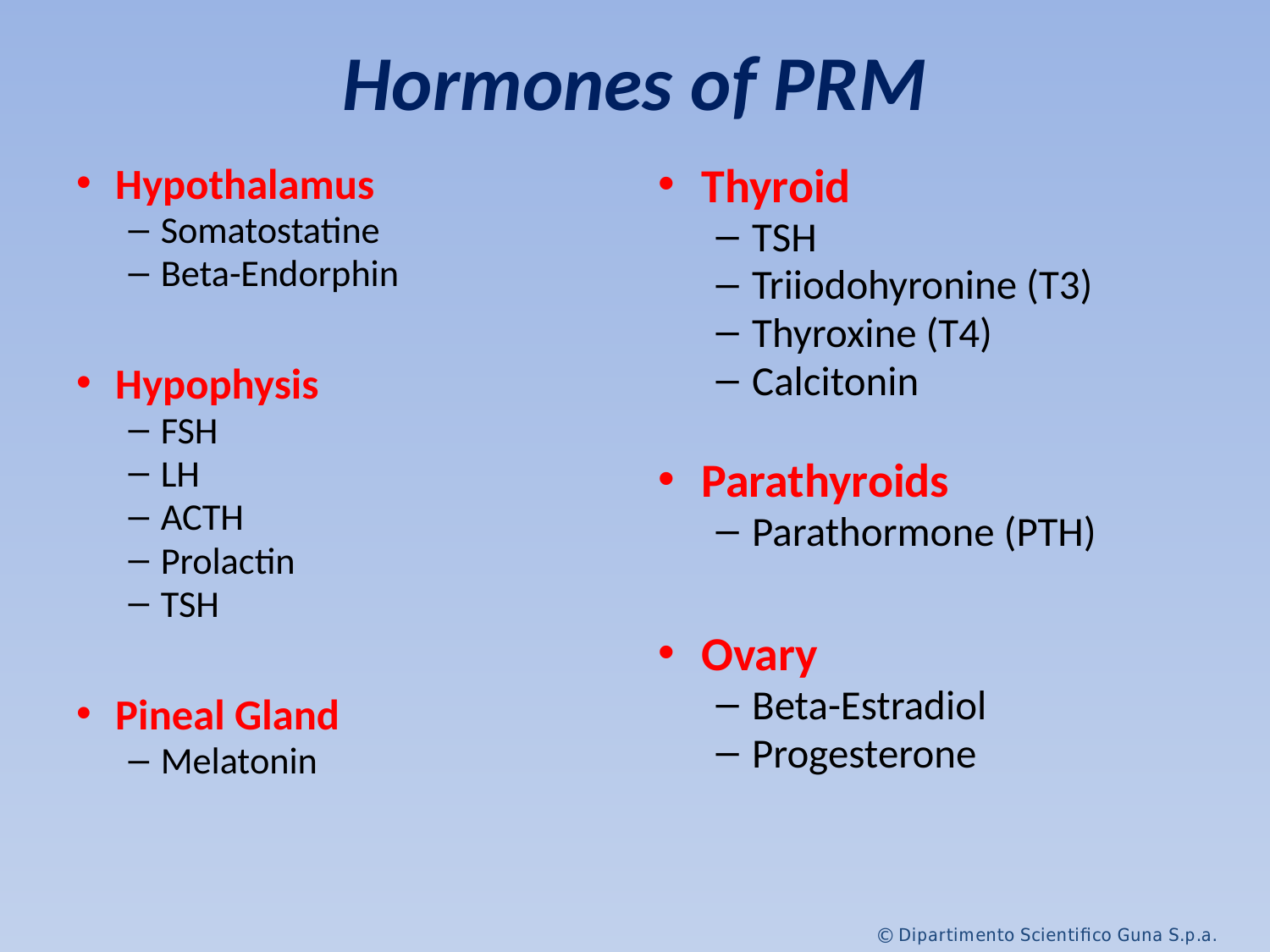

# Hormones of PRM
Hypothalamus
Somatostatine
Beta-Endorphin

Hypophysis
FSH
LH
ACTH
Prolactin
TSH

Pineal Gland
Melatonin

Thyroid
TSH
Triiodohyronine (T3)
Thyroxine (T4)
Calcitonin

Parathyroids
Parathormone (PTH)

Ovary
Beta-Estradiol
Progesterone

© Dipartimento Scientifico Guna S.p.a.